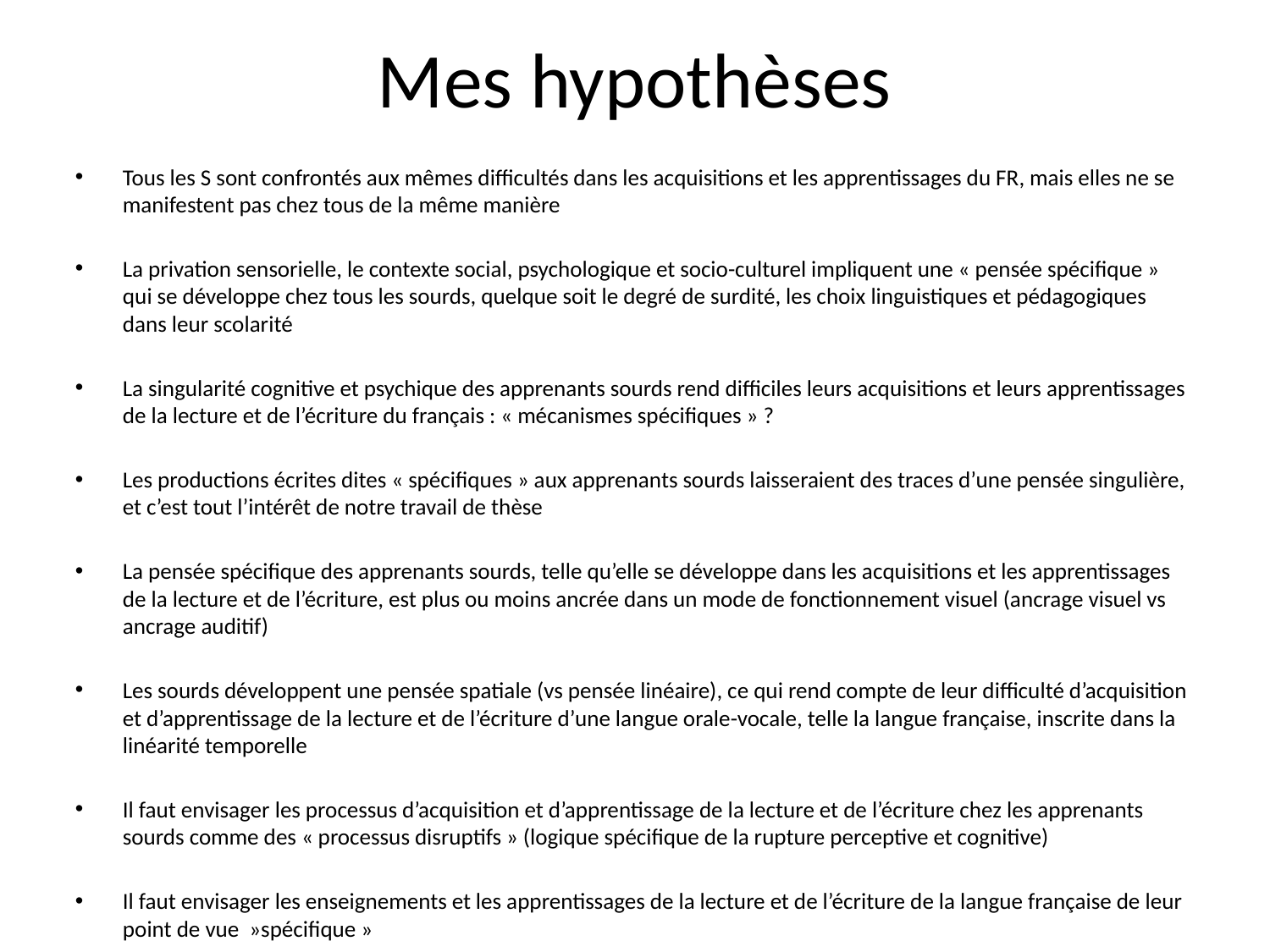

# Mes hypothèses
Tous les S sont confrontés aux mêmes difficultés dans les acquisitions et les apprentissages du FR, mais elles ne se manifestent pas chez tous de la même manière

La privation sensorielle, le contexte social, psychologique et socio-culturel impliquent une « pensée spécifique » qui se développe chez tous les sourds, quelque soit le degré de surdité, les choix linguistiques et pédagogiques dans leur scolarité

La singularité cognitive et psychique des apprenants sourds rend difficiles leurs acquisitions et leurs apprentissages de la lecture et de l’écriture du français : « mécanismes spécifiques » ?

Les productions écrites dites « spécifiques » aux apprenants sourds laisseraient des traces d’une pensée singulière, et c’est tout l’intérêt de notre travail de thèse

La pensée spécifique des apprenants sourds, telle qu’elle se développe dans les acquisitions et les apprentissages de la lecture et de l’écriture, est plus ou moins ancrée dans un mode de fonctionnement visuel (ancrage visuel vs ancrage auditif)

Les sourds développent une pensée spatiale (vs pensée linéaire), ce qui rend compte de leur difficulté d’acquisition et d’apprentissage de la lecture et de l’écriture d’une langue orale-vocale, telle la langue française, inscrite dans la linéarité temporelle

Il faut envisager les processus d’acquisition et d’apprentissage de la lecture et de l’écriture chez les apprenants sourds comme des « processus disruptifs » (logique spécifique de la rupture perceptive et cognitive)

Il faut envisager les enseignements et les apprentissages de la lecture et de l’écriture de la langue française de leur point de vue  »spécifique »